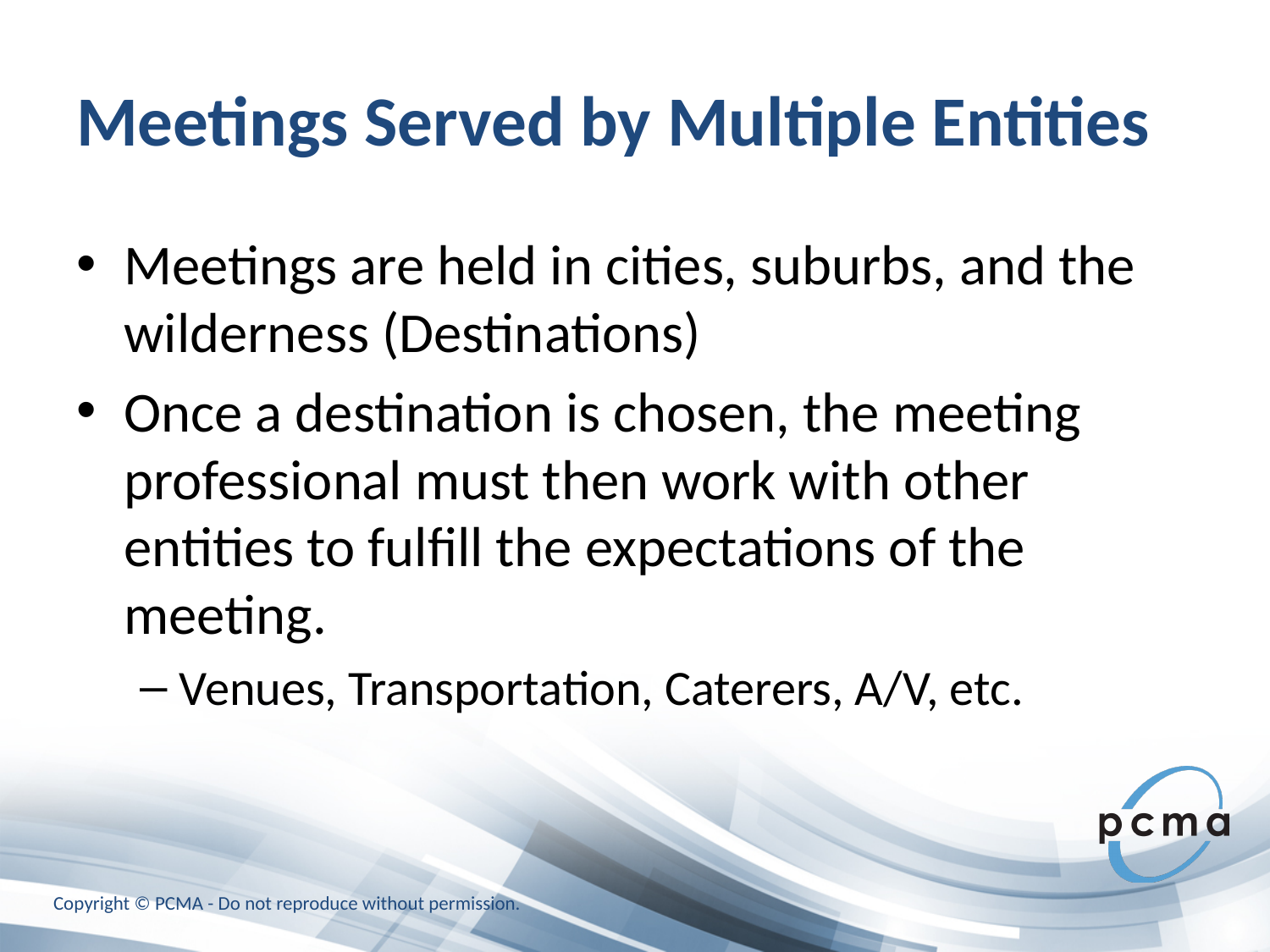

# Meetings Served by Multiple Entities
Meetings are held in cities, suburbs, and the wilderness (Destinations)
Once a destination is chosen, the meeting professional must then work with other entities to fulfill the expectations of the meeting.
Venues, Transportation, Caterers, A/V, etc.